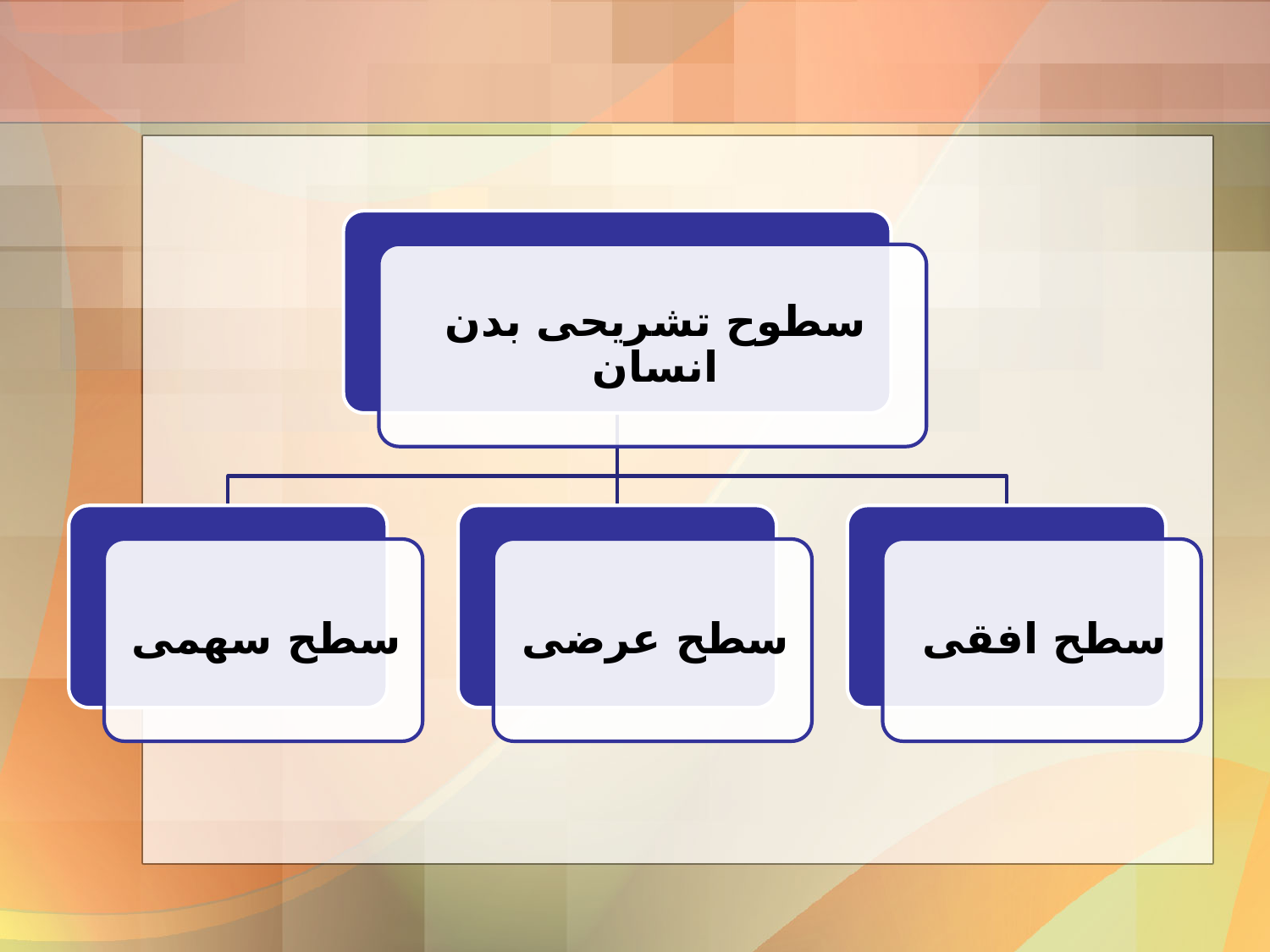

#
سطوح تشریحی بدن انسان
سطح سهمی
سطح عرضی
سطح افقی